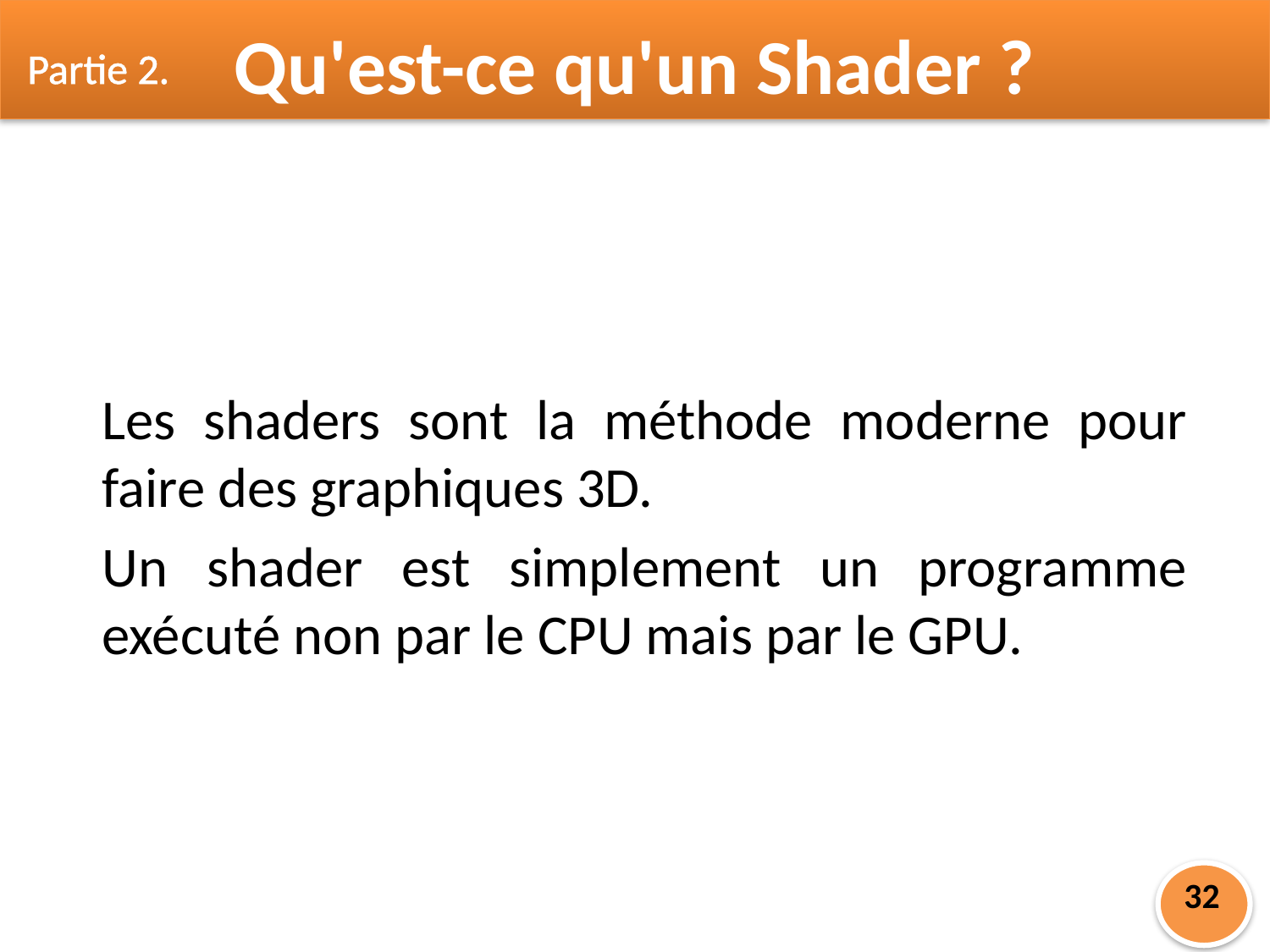

Partie 2.
Qu'est-ce qu'un Shader ?
Les shaders sont la méthode moderne pour faire des graphiques 3D.
Un shader est simplement un programme exécuté non par le CPU mais par le GPU.
32